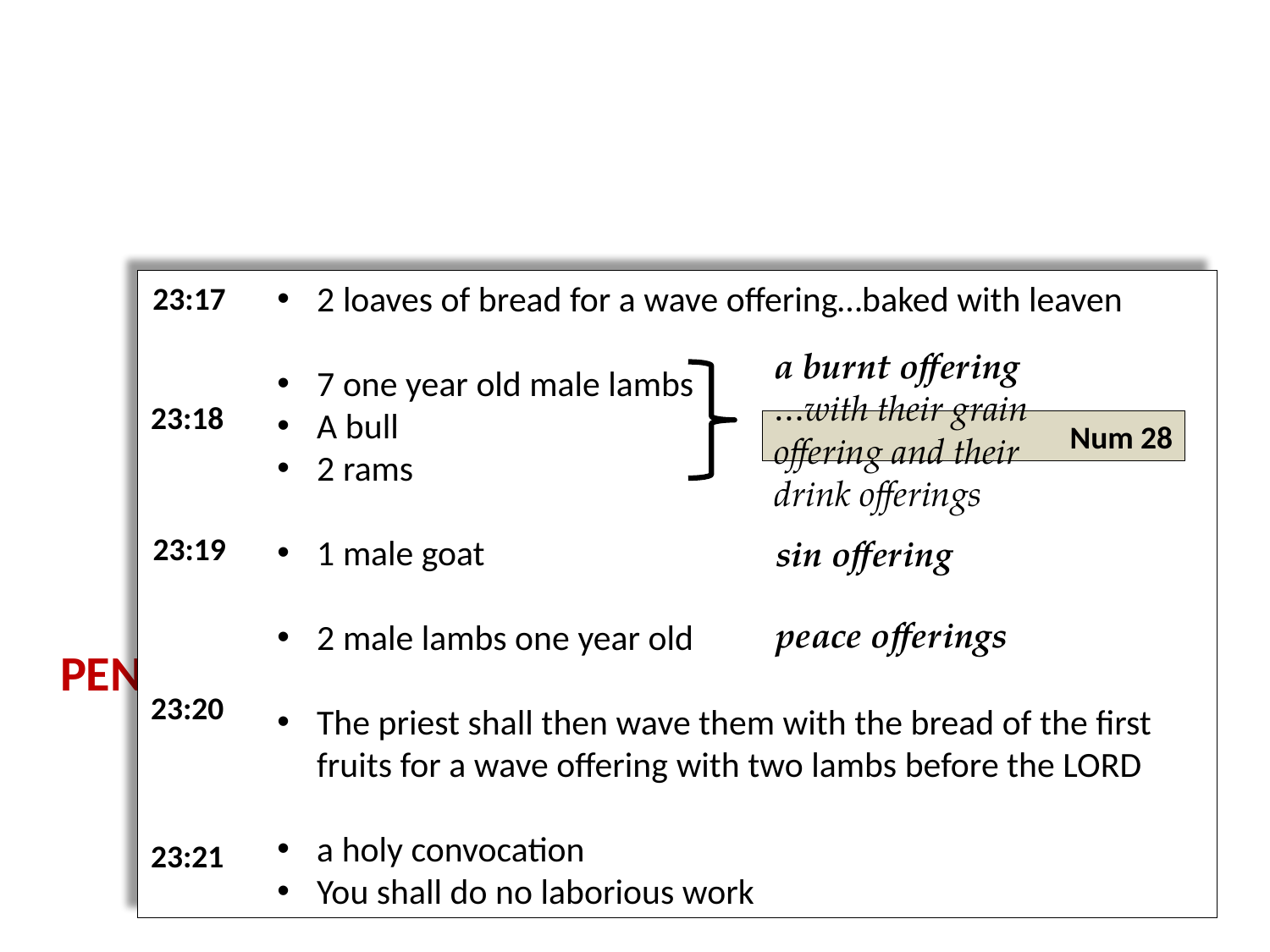

2 loaves of bread for a wave offering…baked with leaven

7 one year old male lambs
A bull
2 rams

1 male goat

2 male lambs one year old

The priest shall then wave them with the bread of the first fruits for a wave offering with two lambs before the Lord

a holy convocation
You shall do no laborious work
23:17
a burnt offering …with their grain offering and their drink offerings
Num 28

23:18
23:19
sin offering
peace offerings
PENTECOST, aka FEAST OF WEEKS
23:20
23:21